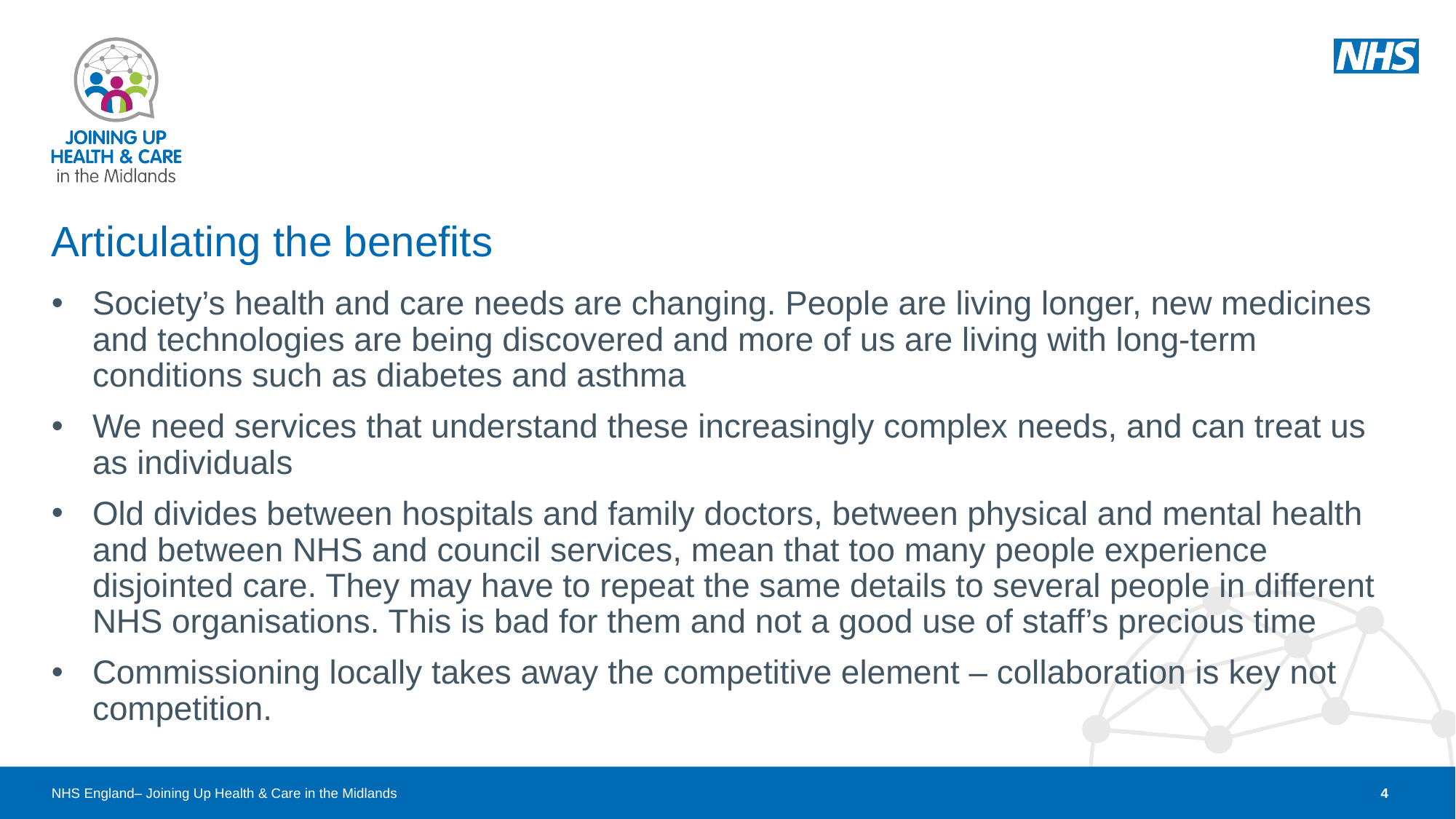

# Articulating the benefits
Society’s health and care needs are changing. People are living longer, new medicines and technologies are being discovered and more of us are living with long-term conditions such as diabetes and asthma
We need services that understand these increasingly complex needs, and can treat us as individuals
Old divides between hospitals and family doctors, between physical and mental health and between NHS and council services, mean that too many people experience disjointed care. They may have to repeat the same details to several people in different NHS organisations. This is bad for them and not a good use of staff’s precious time
Commissioning locally takes away the competitive element – collaboration is key not competition.

4
NHS England– Joining Up Health & Care in the Midlands